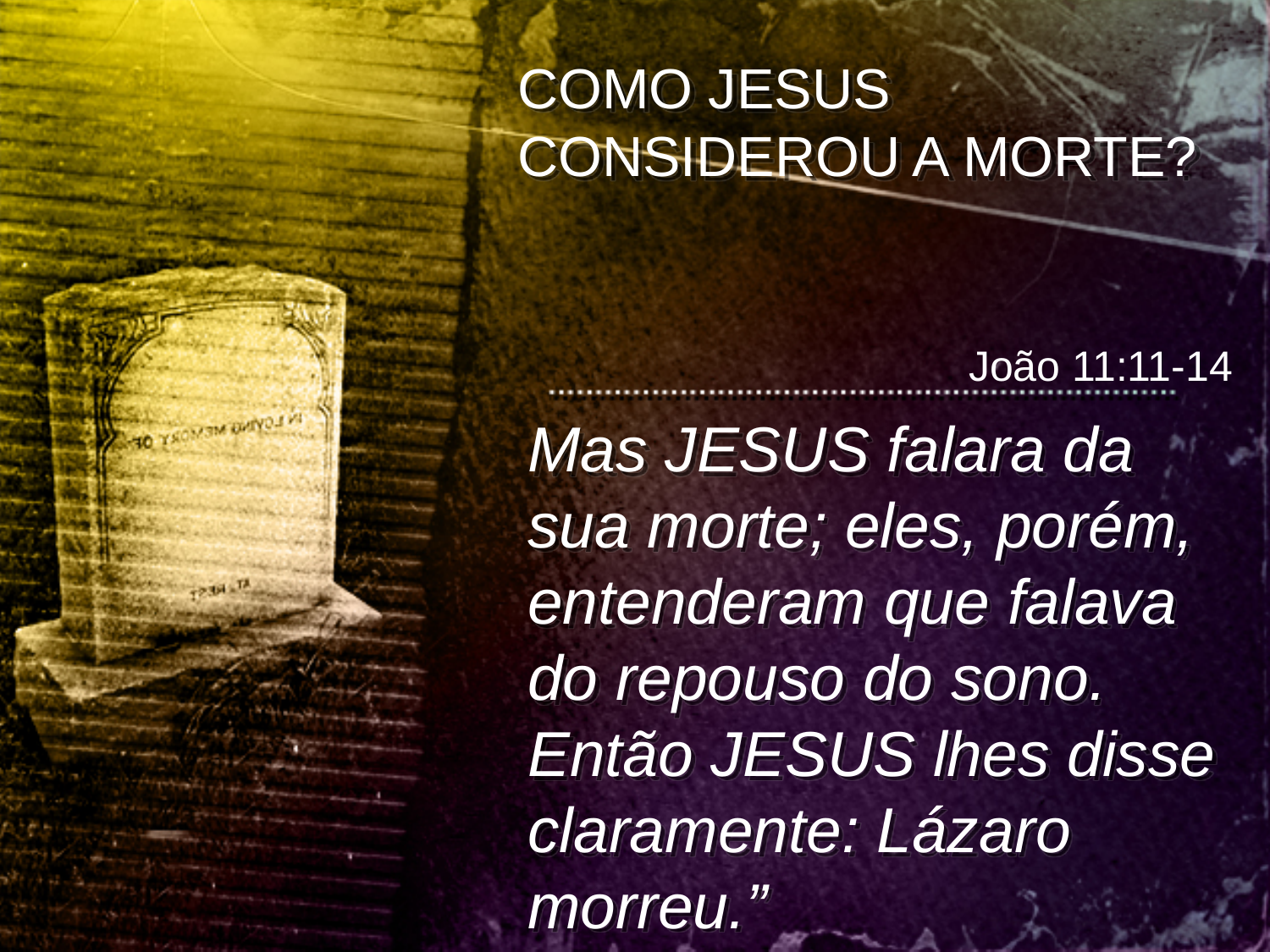

COMO JESUS CONSIDEROU A MORTE?
João 11:11-14
Mas JESUS falara da sua morte; eles, porém, entenderam que falava do repouso do sono. Então JESUS lhes disse claramente: Lázaro morreu.”